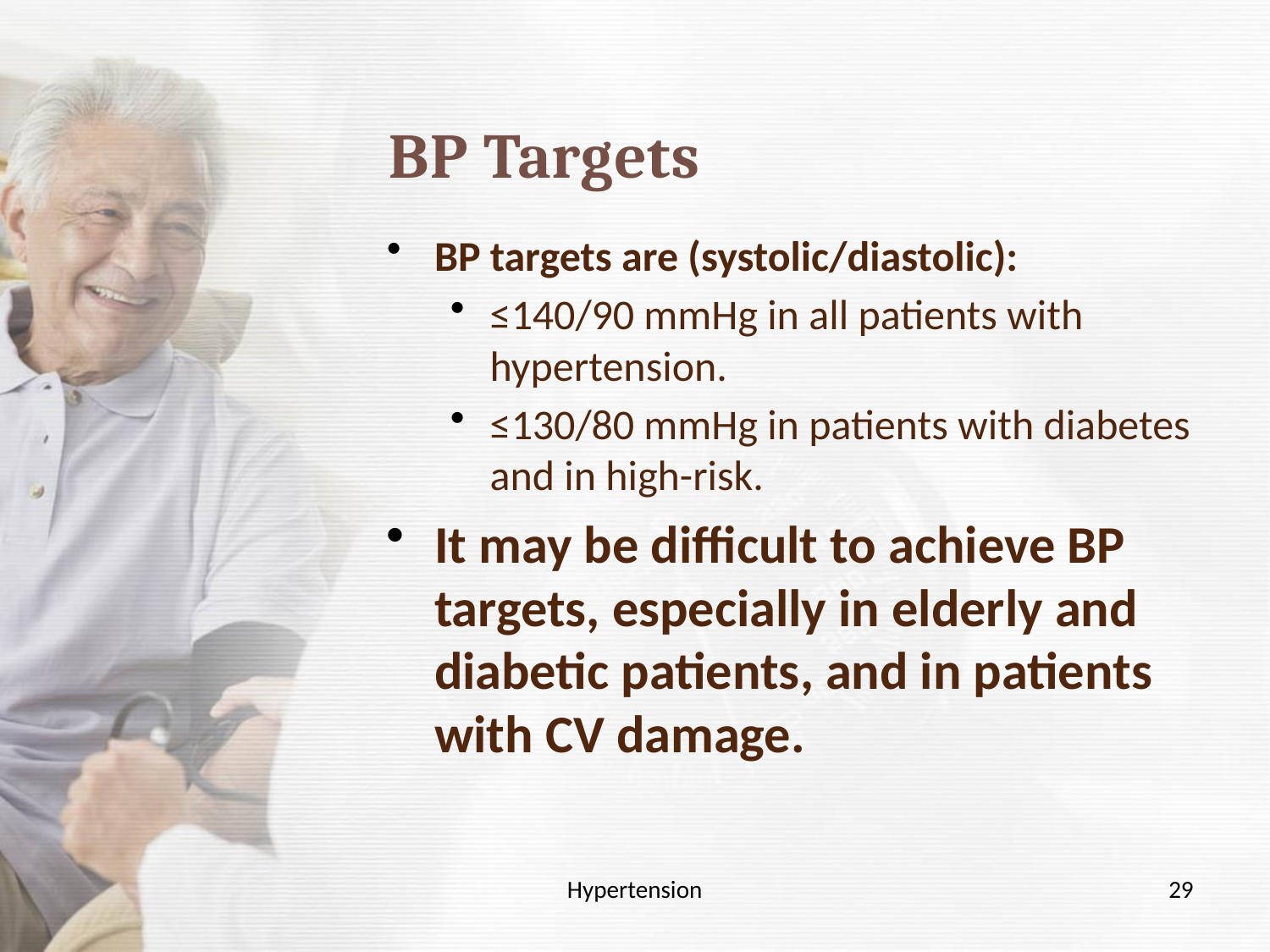

# BP Targets
BP targets are (systolic/diastolic):
≤140/90 mmHg in all patients with hypertension.
≤130/80 mmHg in patients with diabetes and in high-risk.
It may be difficult to achieve BP targets, especially in elderly and diabetic patients, and in patients with CV damage.
Hypertension
29